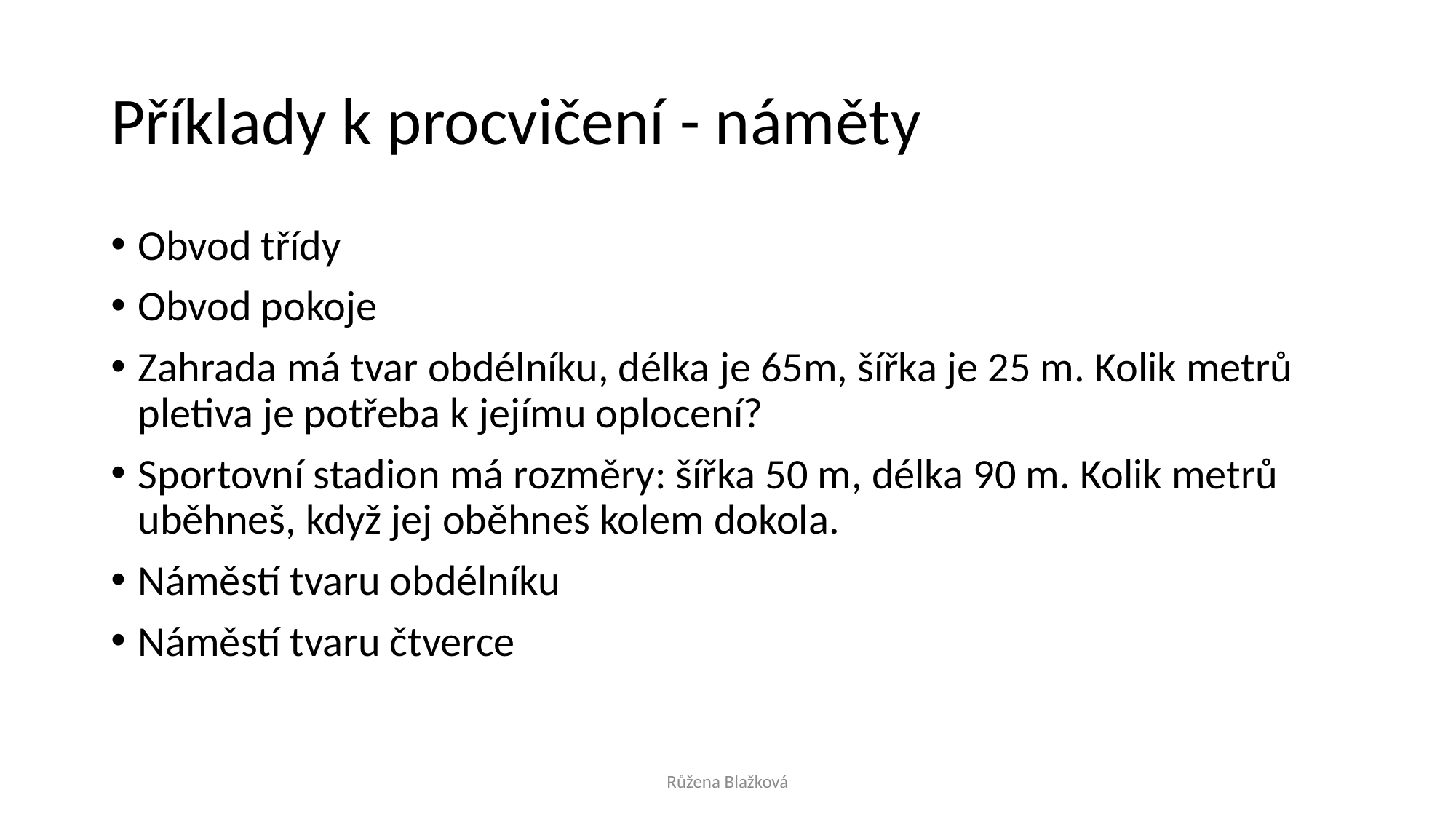

# Příklady k procvičení - náměty
Obvod třídy
Obvod pokoje
Zahrada má tvar obdélníku, délka je 65m, šířka je 25 m. Kolik metrů pletiva je potřeba k jejímu oplocení?
Sportovní stadion má rozměry: šířka 50 m, délka 90 m. Kolik metrů uběhneš, když jej oběhneš kolem dokola.
Náměstí tvaru obdélníku
Náměstí tvaru čtverce

Růžena Blažková